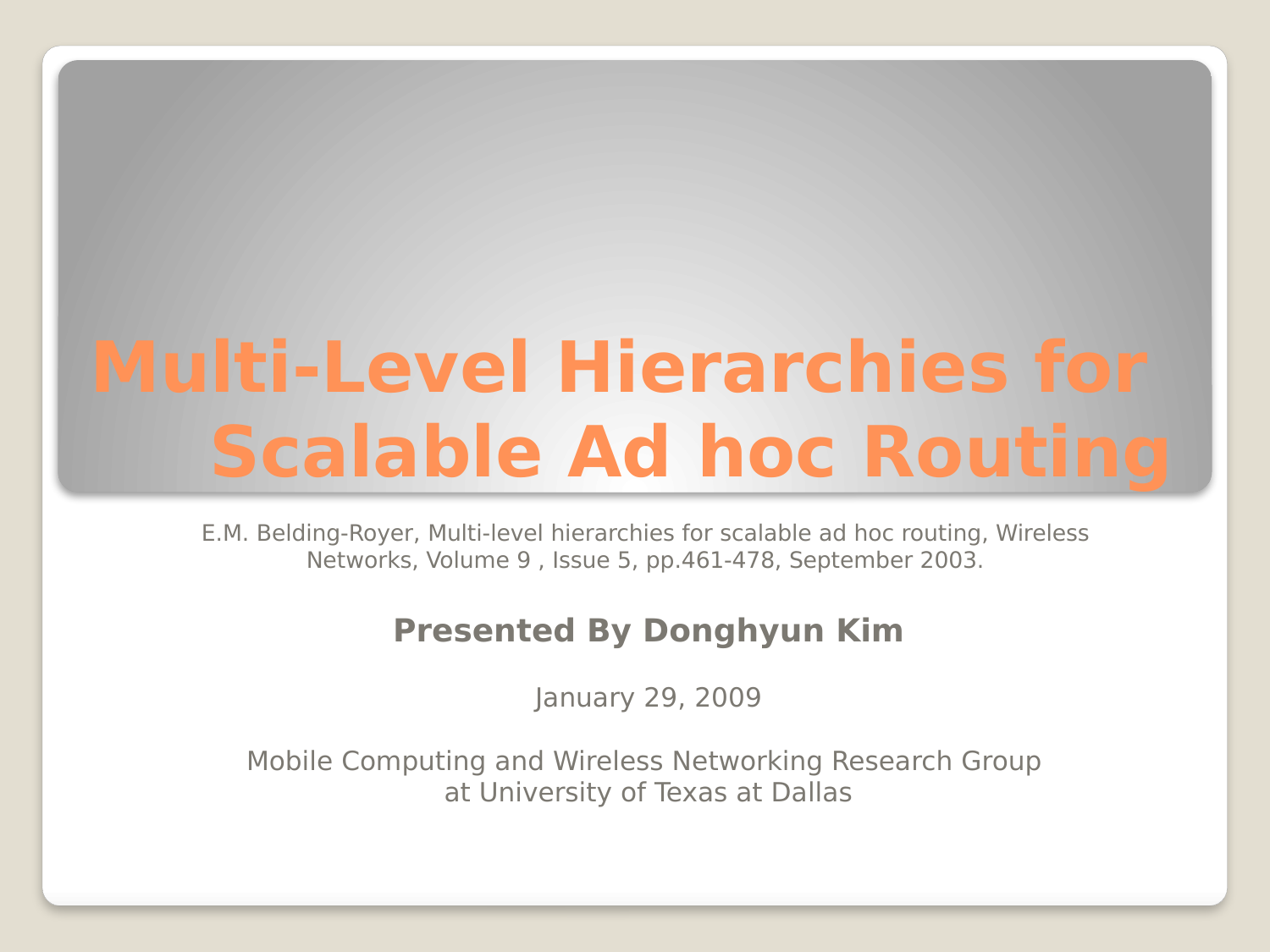

# Multi-Level Hierarchies for Scalable Ad hoc Routing
E.M. Belding-Royer, Multi-level hierarchies for scalable ad hoc routing, Wireless
Networks, Volume 9 , Issue 5, pp.461-478, September 2003.
Presented By Donghyun Kim
January 29, 2009
Mobile Computing and Wireless Networking Research Group
at University of Texas at Dallas